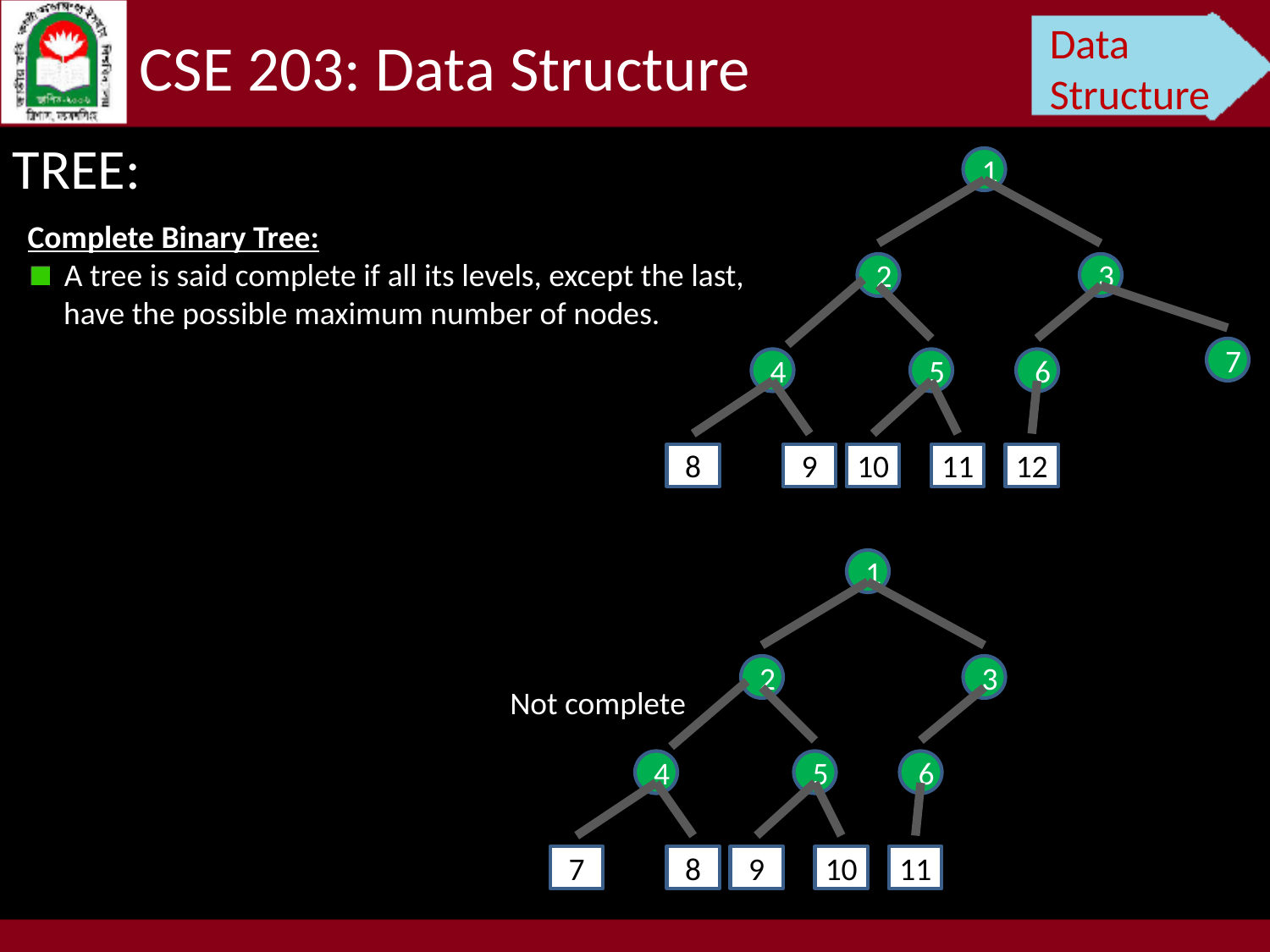

Data Structure
CSE 203: Data Structure
TREE:
1
8
9
10
11
12
2
3
7
4
5
6
Complete Binary Tree:
  A tree is said complete if all its levels, except the last,
     have the possible maximum number of nodes.
1
7
8
9
10
11
2
3
4
5
6
Not complete